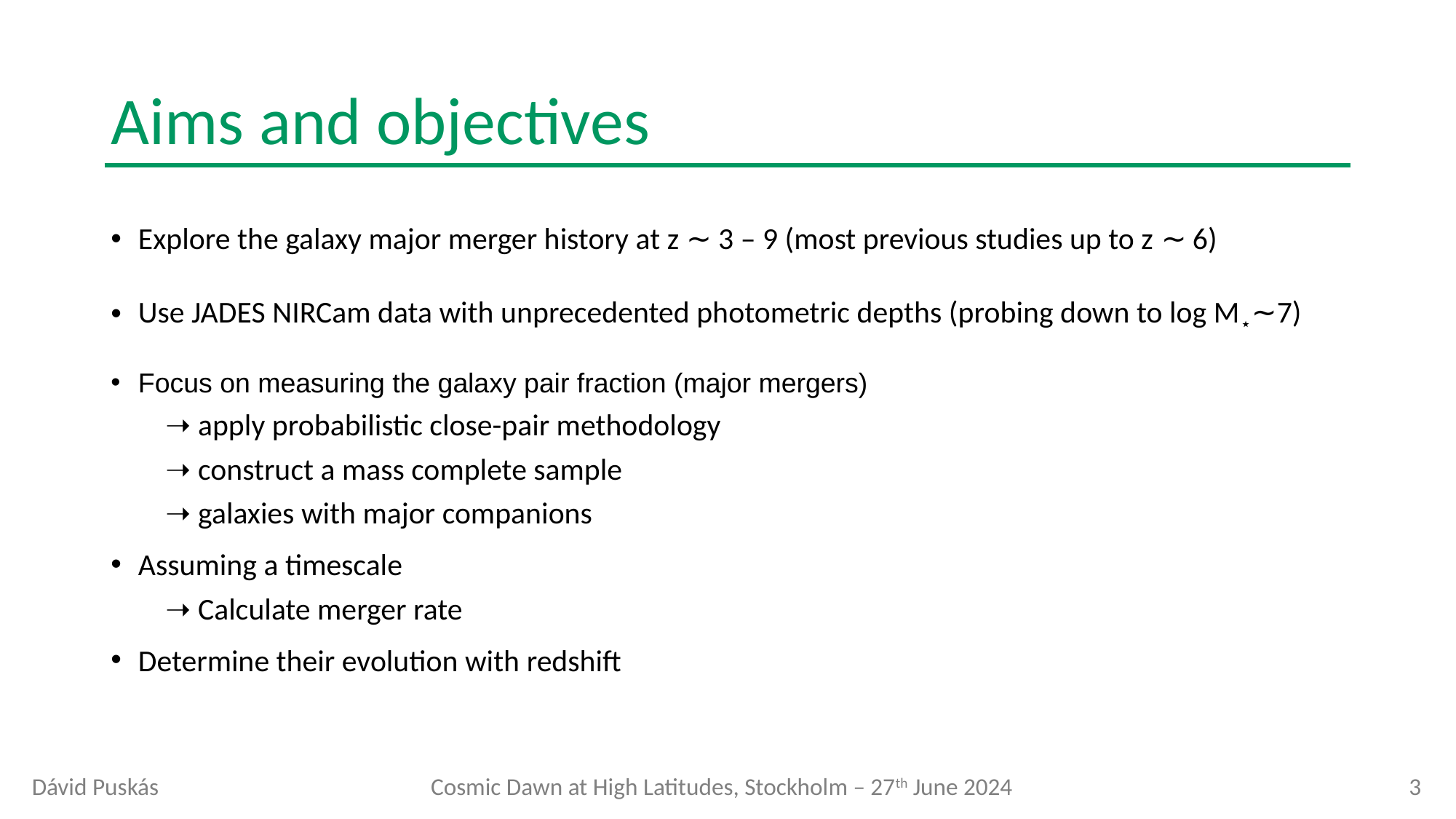

# Aims and objectives
Explore the galaxy major merger history at z ∼ 3 – 9 (most previous studies up to z ∼ 6)
Use JADES NIRCam data with unprecedented photometric depths (probing down to log M⋆∼7)
Focus on measuring the galaxy pair fraction (major mergers)
➝ apply probabilistic close-pair methodology
➝ construct a mass complete sample
➝ galaxies with major companions
Assuming a timescale
➝ Calculate merger rate
Determine their evolution with redshift

Dávid Puskás
3
Cosmic Dawn at High Latitudes, Stockholm – 27th June 2024